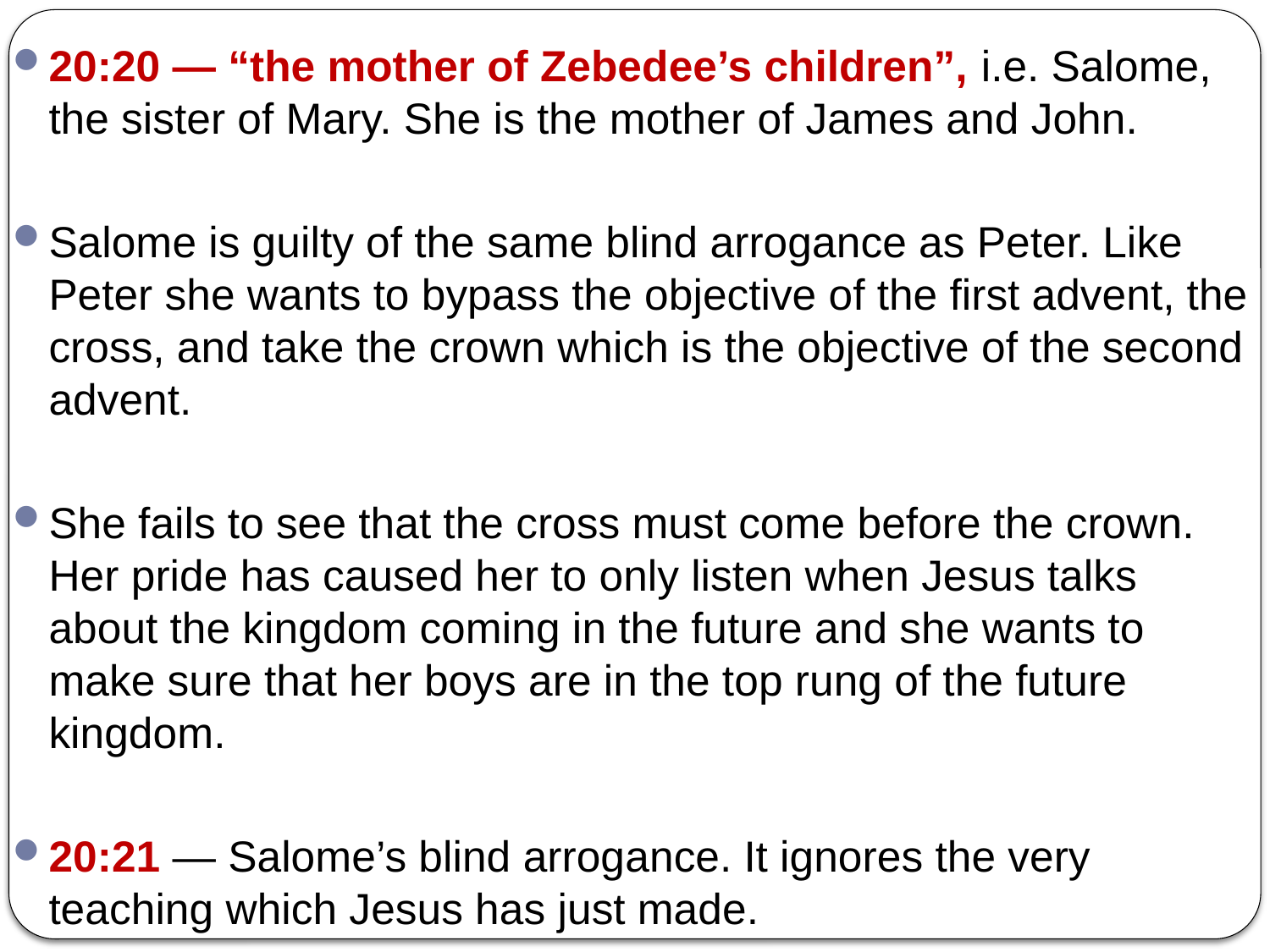

20:20 — “the mother of Zebedee’s children”, i.e. Salome, the sister of Mary. She is the mother of James and John.

Salome is guilty of the same blind arrogance as Peter. Like Peter she wants to bypass the objective of the first advent, the cross, and take the crown which is the objective of the second advent.

She fails to see that the cross must come before the crown. Her pride has caused her to only listen when Jesus talks about the kingdom coming in the future and she wants to make sure that her boys are in the top rung of the future kingdom.

20:21 — Salome’s blind arrogance. It ignores the very teaching which Jesus has just made.